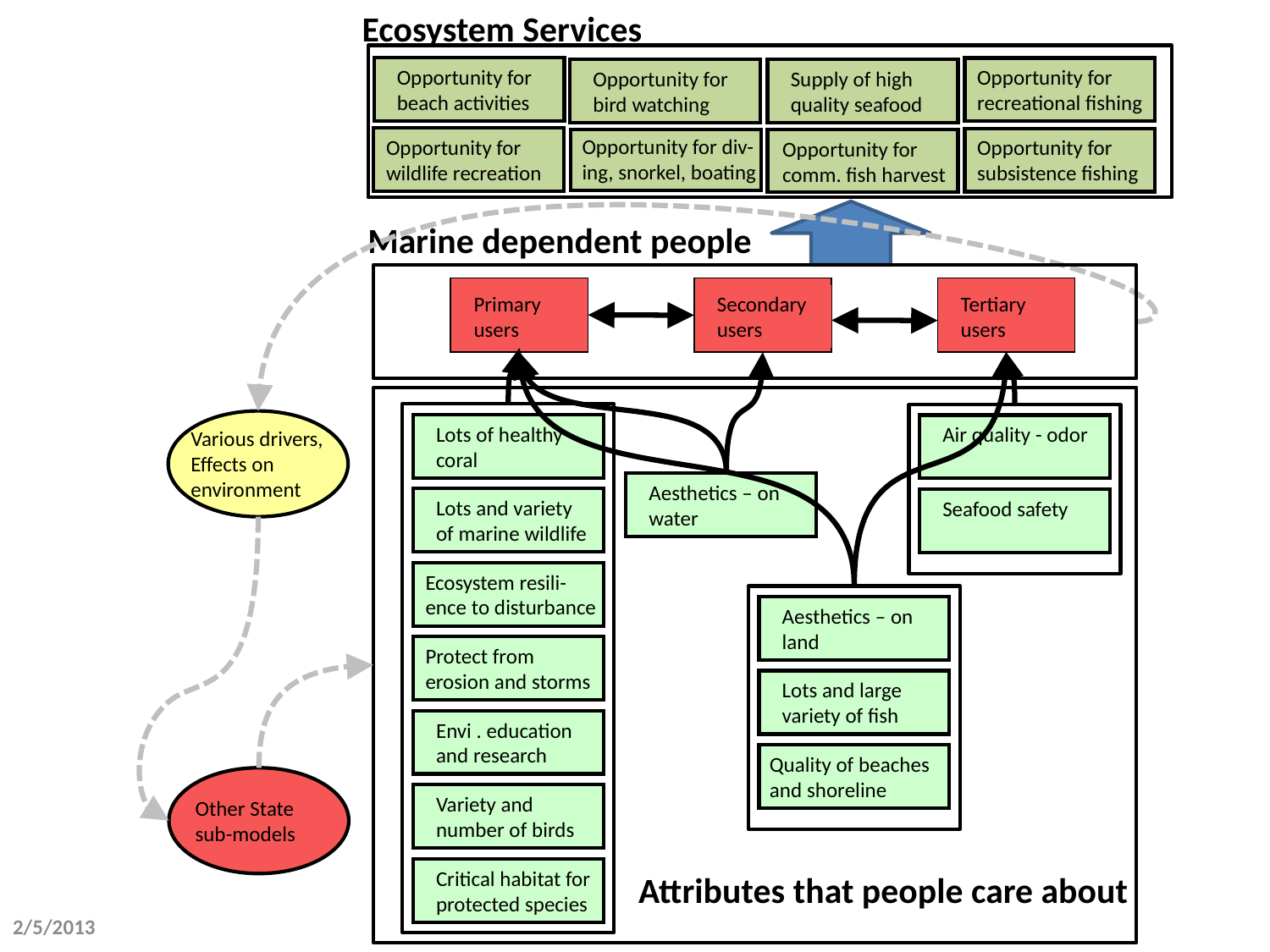

Ecosystem Services

Opportunity for beach activities

Opportunity for recreational fishing

Opportunity for bird watching

Supply of high quality seafood
Opportunity for div-ing, snorkel, boating

Opportunity for wildlife recreation

Opportunity for subsistence fishing

Opportunity for comm. fish harvest

Marine dependent people

Primary users

Secondary  users

Tertiary users

Various drivers, Effects on environment

Lots of healthy coral

Air quality - odor

Aesthetics – on water

Lots and variety of marine wildlife

Seafood safety

Ecosystem resili-ence to disturbance

Aesthetics – on land

Protect from erosion and storms

Lots and large variety of fish

Envi . education and research
Quality of beaches and shoreline

Other State sub-models

Variety and number of birds

Critical habitat for protected species
Attributes that people care about
2/5/2013